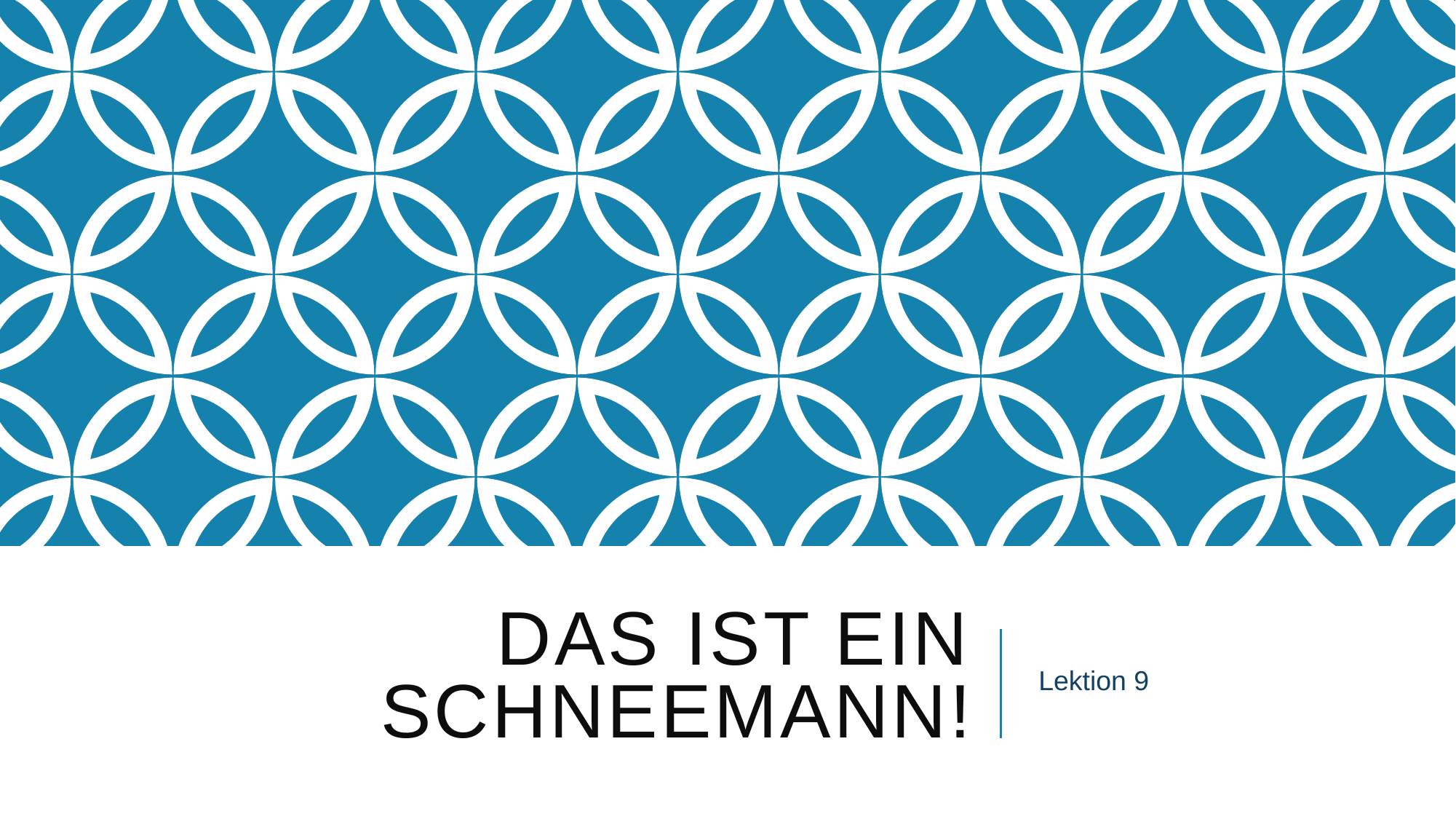

# Das ist ein Schneemann!
Lektion 9